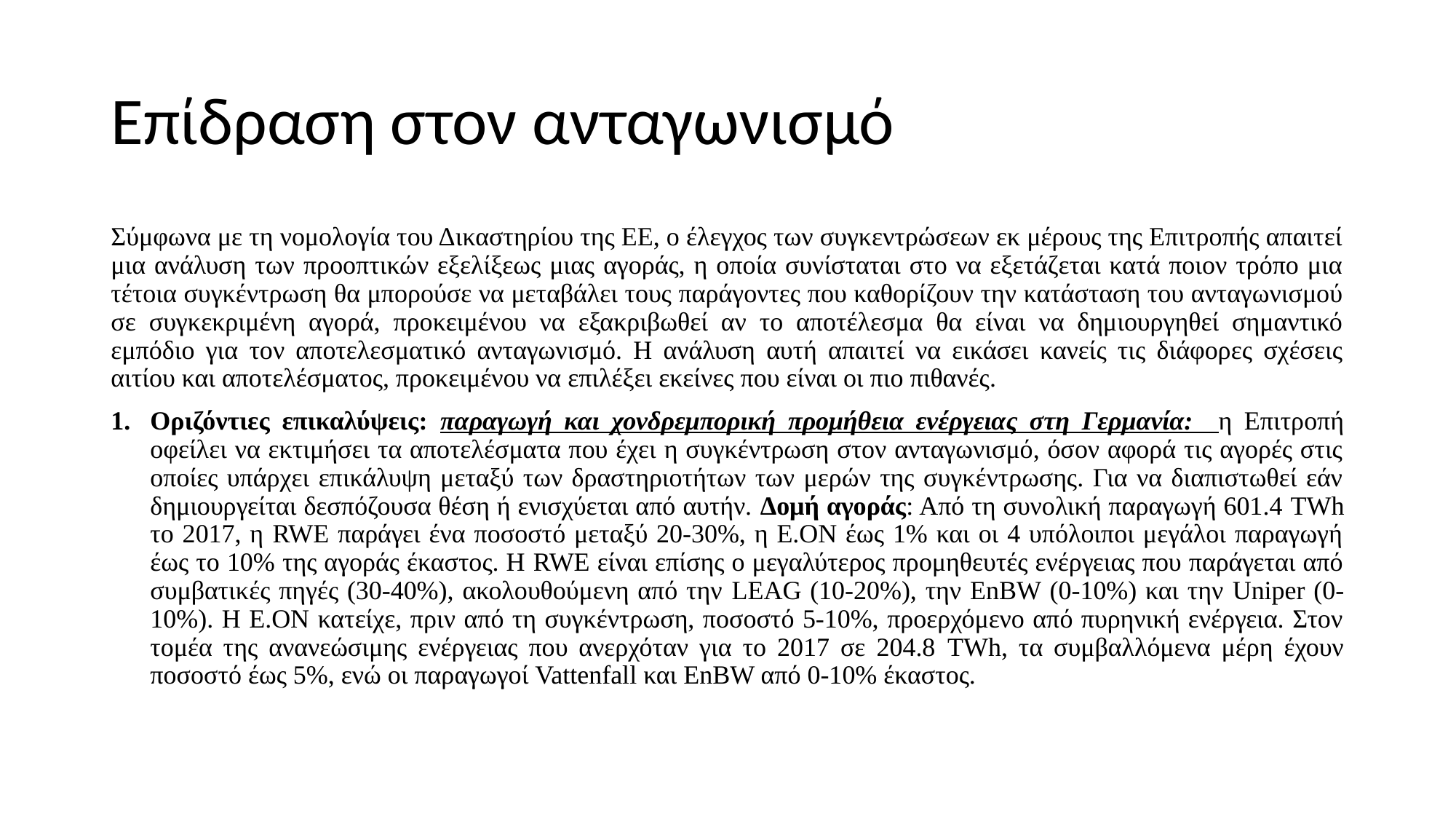

# Επίδραση στον ανταγωνισμό
Σύμφωνα με τη νομολογία του Δικαστηρίου της ΕΕ, ο έλεγχος των συγκεντρώσεων εκ μέρους της Επιτροπής απαιτεί μια ανάλυση των προοπτικών εξελίξεως μιας αγοράς, η οποία συνίσταται στο να εξετάζεται κατά ποιον τρόπο μια τέτοια συγκέντρωση θα μπορούσε να μεταβάλει τους παράγοντες που καθορίζουν την κατάσταση του ανταγωνισμού σε συγκεκριμένη αγορά, προκειμένου να εξακριβωθεί αν το αποτέλεσμα θα είναι να δημιουργηθεί σημαντικό εμπόδιο για τον αποτελεσματικό ανταγωνισμό. Η ανάλυση αυτή απαιτεί να εικάσει κανείς τις διάφορες σχέσεις αιτίου και αποτελέσματος, προκειμένου να επιλέξει εκείνες που είναι οι πιο πιθανές.
Οριζόντιες επικαλύψεις: παραγωγή και χονδρεμπορική προμήθεια ενέργειας στη Γερμανία:  η Επιτροπή οφείλει να εκτιμήσει τα αποτελέσματα που έχει η συγκέντρωση στον ανταγωνισμό, όσον αφορά τις αγορές στις οποίες υπάρχει επικάλυψη μεταξύ των δραστηριοτήτων των μερών της συγκέντρωσης. Για να διαπιστωθεί εάν δημιουργείται δεσπόζουσα θέση ή ενισχύεται από αυτήν. Δομή αγοράς: Από τη συνολική παραγωγή 601.4 TWh το 2017, η RWE παράγει ένα ποσοστό μεταξύ 20-30%, η Ε.ΟΝ έως 1% και οι 4 υπόλοιποι μεγάλοι παραγωγή έως το 10% της αγοράς έκαστος. Η RWE είναι επίσης ο μεγαλύτερος προμηθευτές ενέργειας που παράγεται από συμβατικές πηγές (30-40%), ακολουθούμενη από την LEAG (10-20%), την EnBW (0-10%) και την Uniper (0-10%). Η Ε.ΟΝ κατείχε, πριν από τη συγκέντρωση, ποσοστό 5-10%, προερχόμενο από πυρηνική ενέργεια. Στον τομέα της ανανεώσιμης ενέργειας που ανερχόταν για το 2017 σε 204.8 TWh, τα συμβαλλόμενα μέρη έχουν ποσοστό έως 5%, ενώ οι παραγωγοί Vattenfall και EnBW από 0-10% έκαστος.